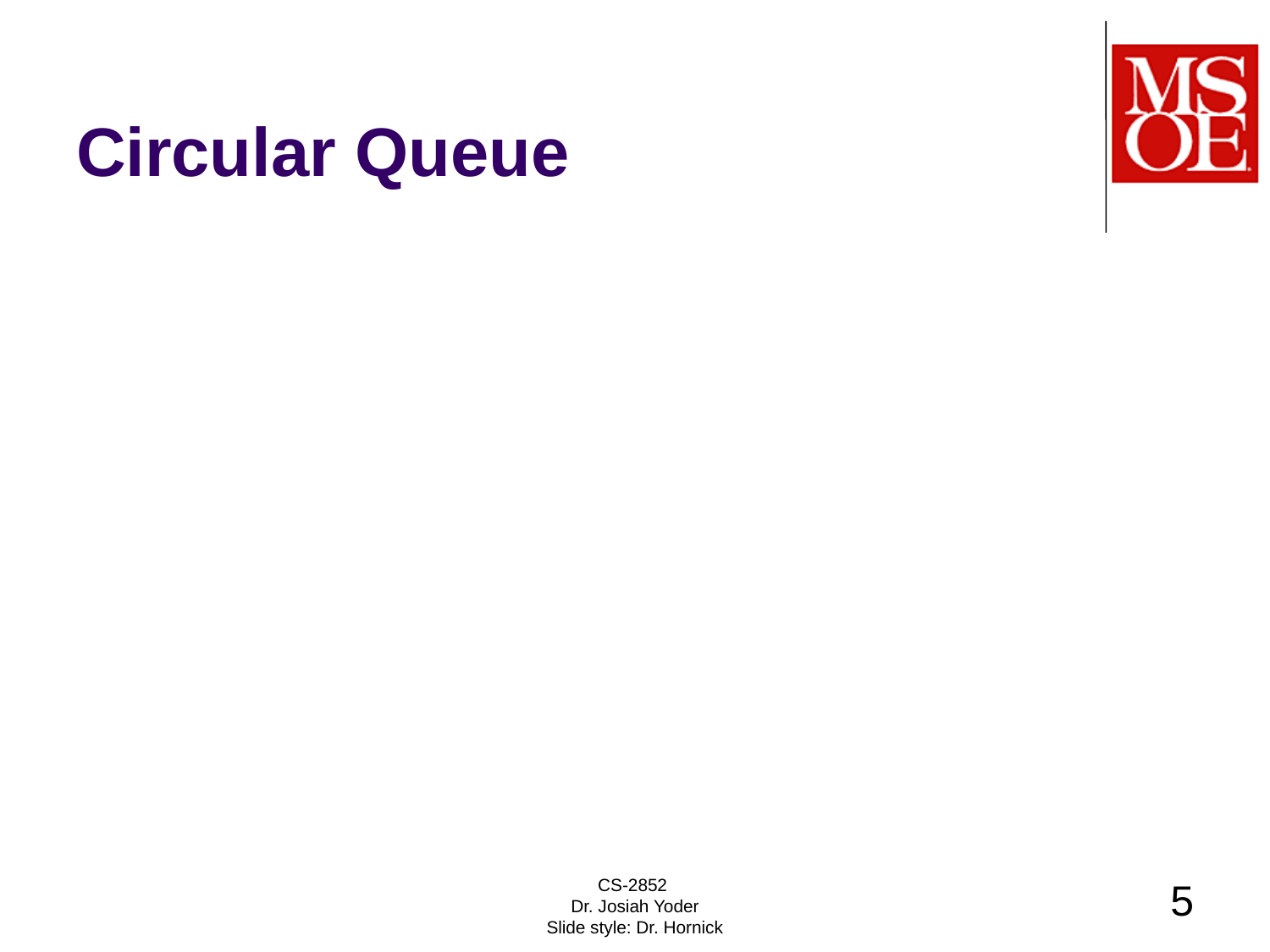

# Circular Queue

CS-2852
Dr. Josiah Yoder
Slide style: Dr. Hornick
5